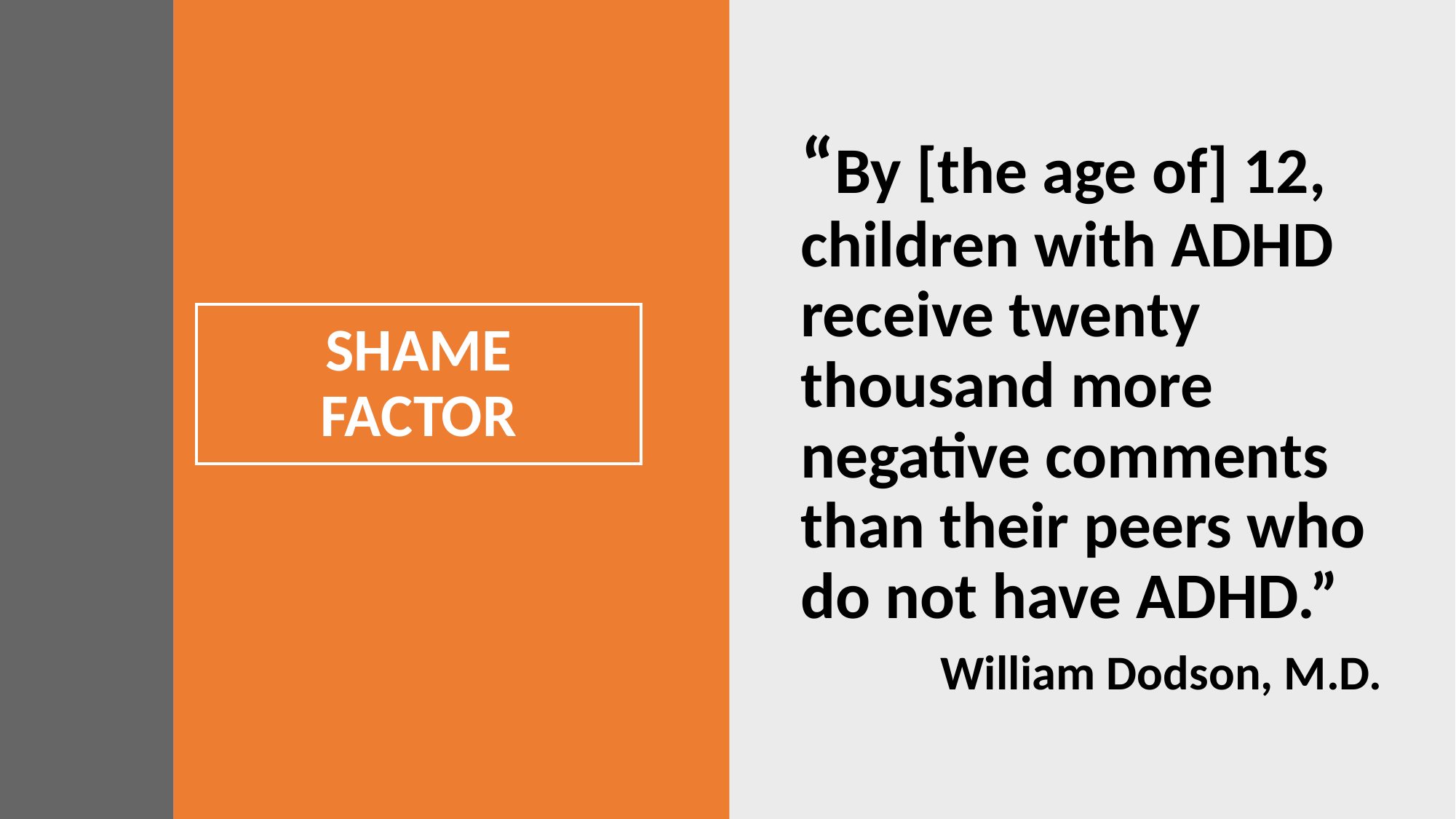

“By [the age of] 12, children with ADHD receive twenty thousand more negative comments than their peers who do not have ADHD.”
William Dodson, M.D.
# SHAME FACTOR